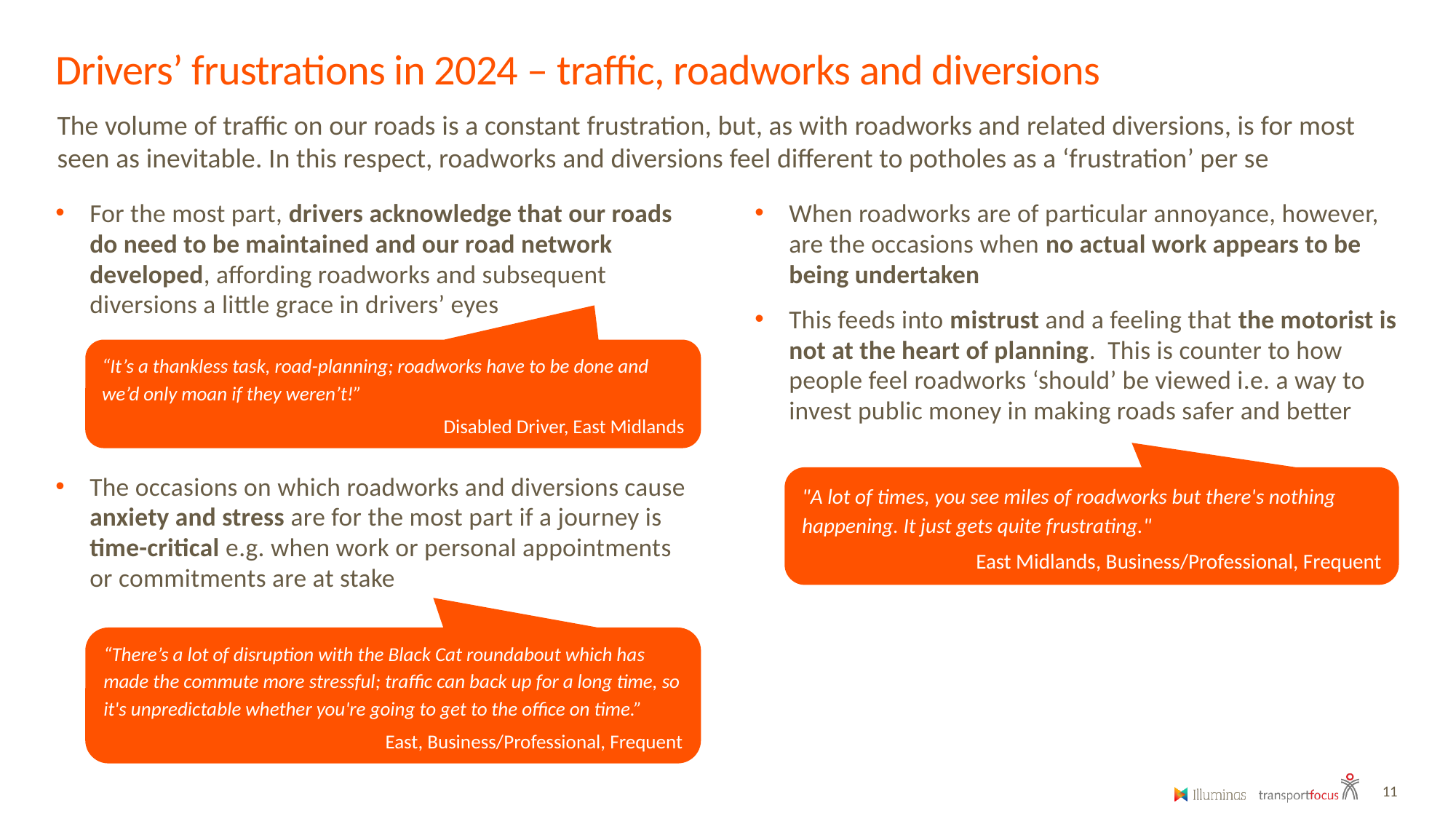

Drivers’ frustrations in 2024 – traffic, roadworks and diversions
The volume of traffic on our roads is a constant frustration, but, as with roadworks and related diversions, is for most seen as inevitable. In this respect, roadworks and diversions feel different to potholes as a ‘frustration’ per se
When roadworks are of particular annoyance, however, are the occasions when no actual work appears to be being undertaken
This feeds into mistrust and a feeling that the motorist is not at the heart of planning.  This is counter to how people feel roadworks ‘should’ be viewed i.e. a way to invest public money in making roads safer and better
For the most part, drivers acknowledge that our roads do need to be maintained and our road network developed, affording roadworks and subsequent diversions a little grace in drivers’ eyes
“It’s a thankless task, road-planning; roadworks have to be done and we’d only moan if they weren’t!”
Disabled Driver, East Midlands
"A lot of times, you see miles of roadworks but there's nothing happening. It just gets quite frustrating."
 East Midlands, Business/Professional, Frequent
The occasions on which roadworks and diversions cause anxiety and stress are for the most part if a journey is time-critical e.g. when work or personal appointments or commitments are at stake
“There’s a lot of disruption with the Black Cat roundabout which has made the commute more stressful; traffic can back up for a long time, so it's unpredictable whether you're going to get to the office on time.”
East, Business/Professional, Frequent
11